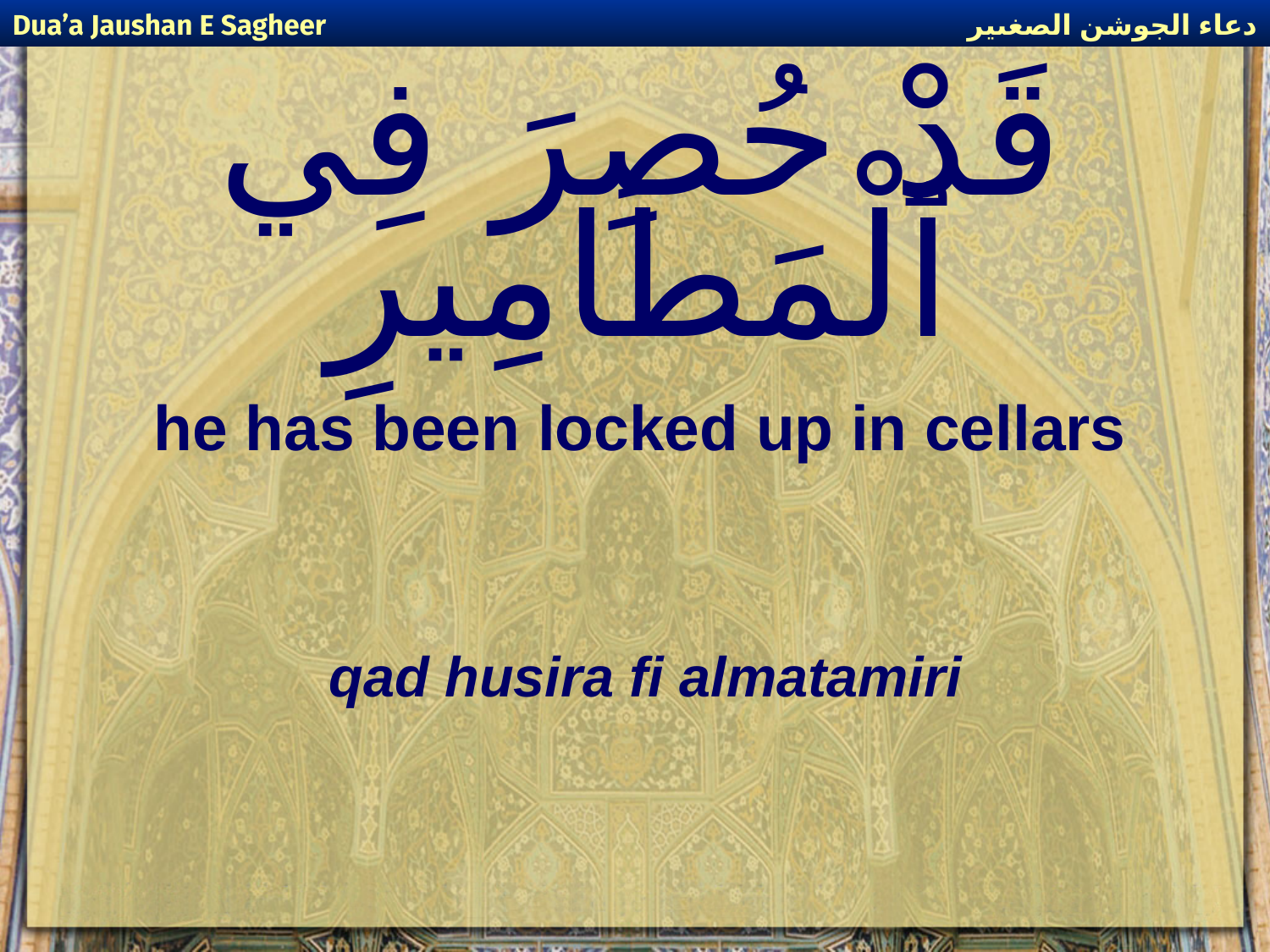

دعاء الجوشن الصغىير
Dua’a Jaushan E Sagheer
# قَدْ حُصِرَ فِي ٱلْمَطَامِيرِ
he has been locked up in cellars
qad husira fi almatamiri